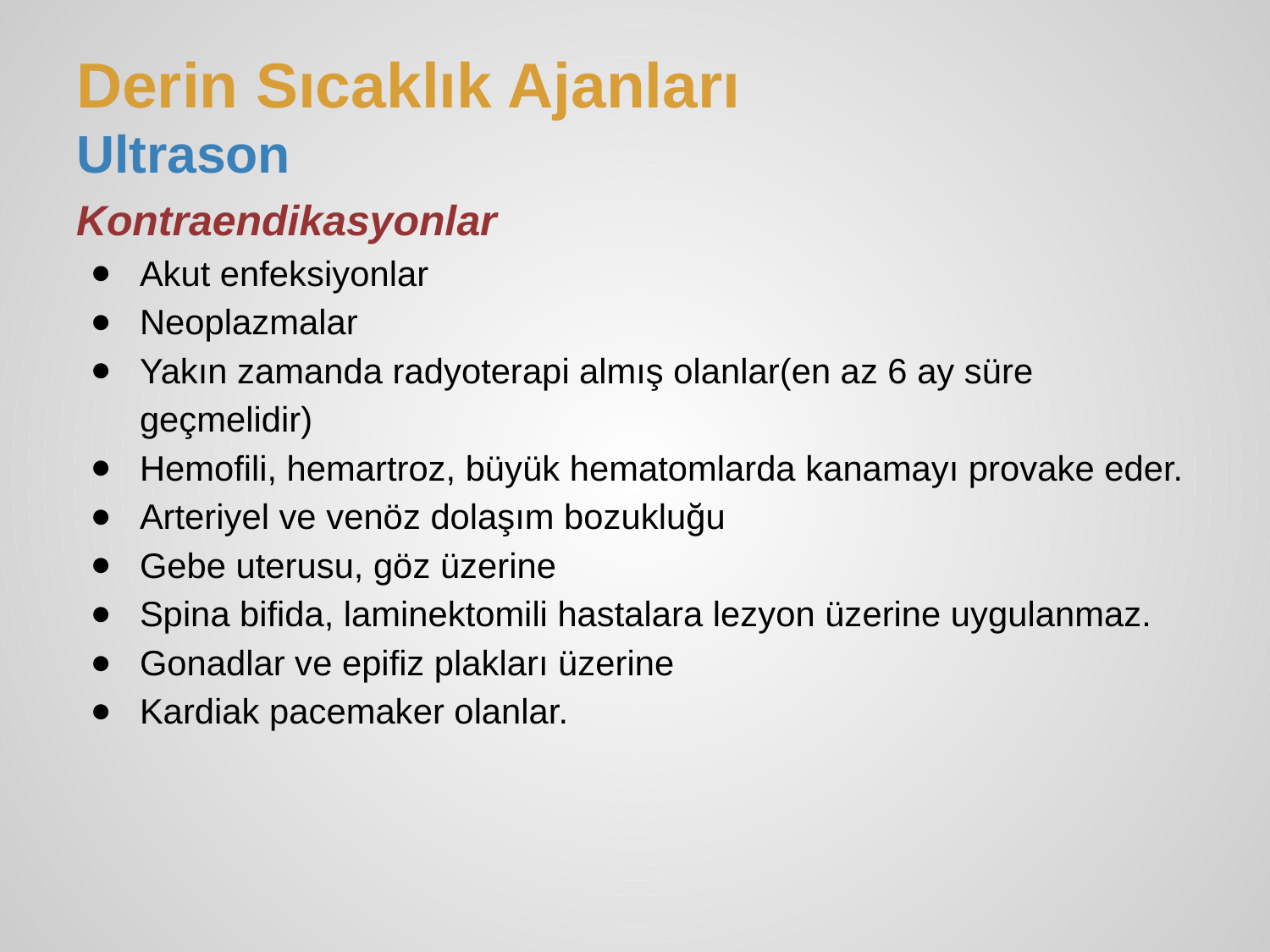

# Derin Sıcaklık Ajanları
Ultrason
Kontraendikasyonlar
Akut enfeksiyonlar
Neoplazmalar
Yakın zamanda radyoterapi almış olanlar(en az 6 ay süre geçmelidir)
Hemofili, hemartroz, büyük hematomlarda kanamayı provake eder.
Arteriyel ve venöz dolaşım bozukluğu
Gebe uterusu, göz üzerine
Spina bifida, laminektomili hastalara lezyon üzerine uygulanmaz.
Gonadlar ve epifiz plakları üzerine
Kardiak pacemaker olanlar.